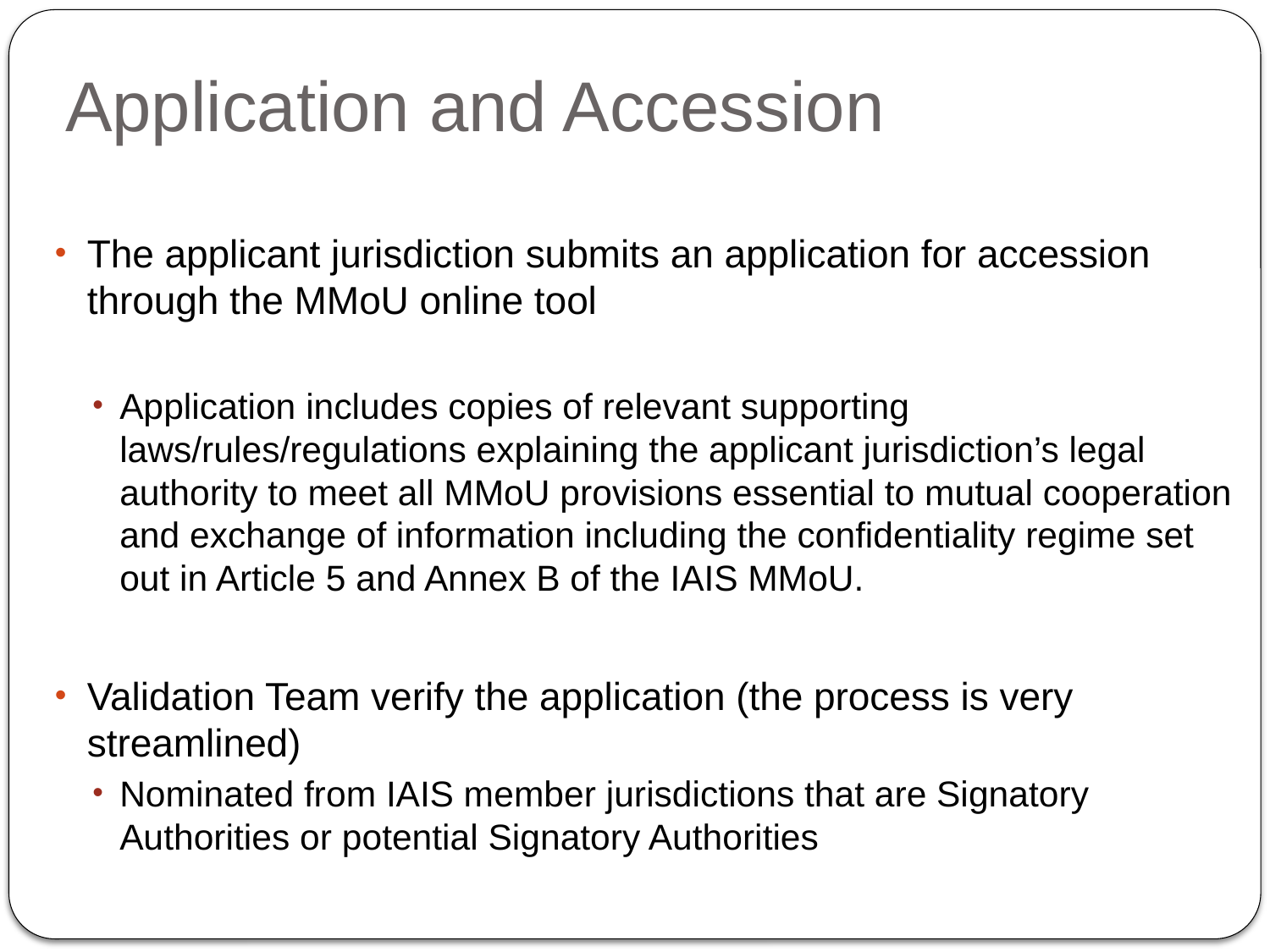

# Application and Accession
The applicant jurisdiction submits an application for accession through the MMoU online tool

Application includes copies of relevant supporting laws/rules/regulations explaining the applicant jurisdiction’s legal authority to meet all MMoU provisions essential to mutual cooperation and exchange of information including the confidentiality regime set out in Article 5 and Annex B of the IAIS MMoU.

Validation Team verify the application (the process is very streamlined)
Nominated from IAIS member jurisdictions that are Signatory Authorities or potential Signatory Authorities